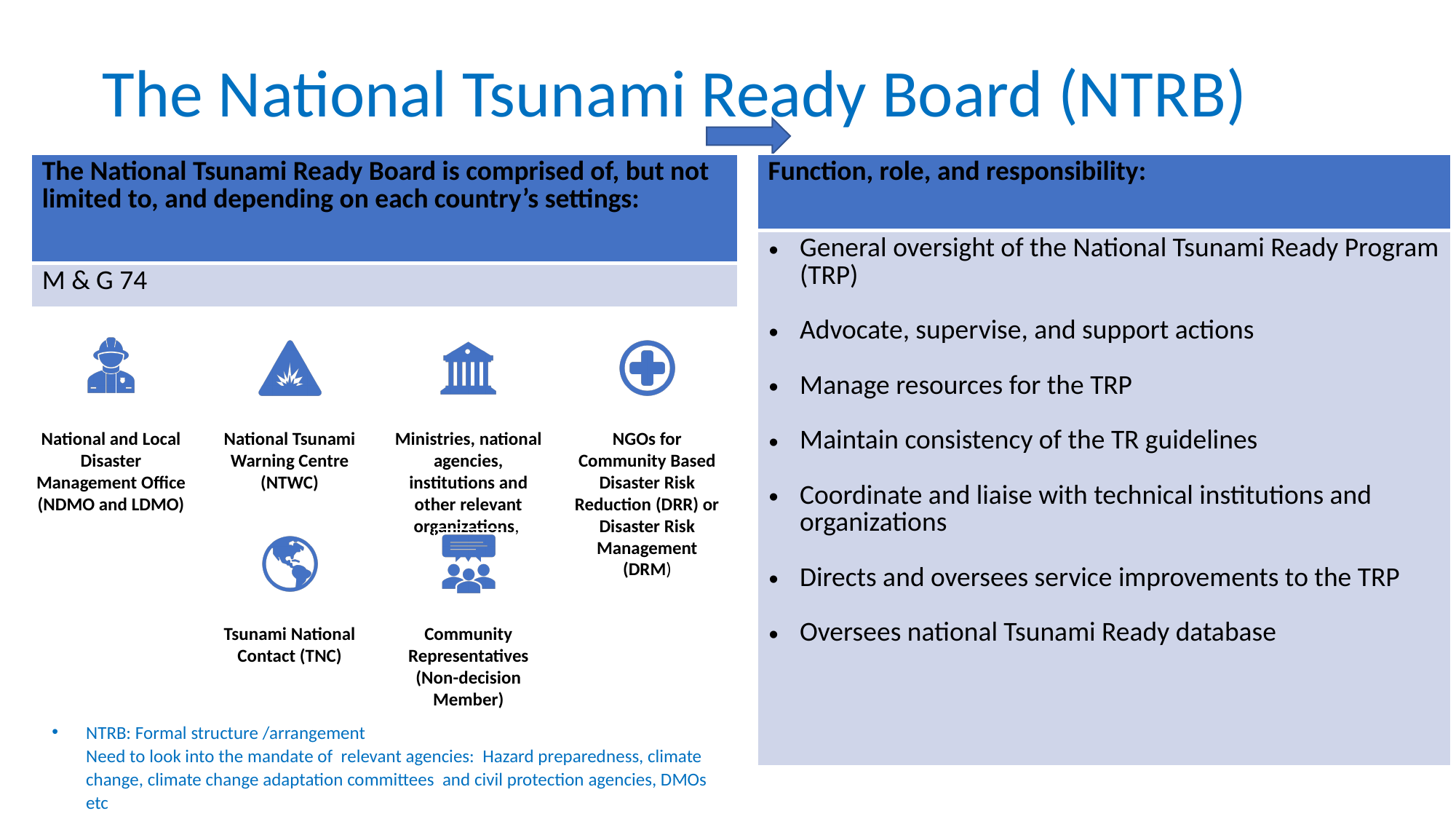

# The National Tsunami Ready Board (NTRB)

| The National Tsunami Ready Board is comprised of, but not limited to, and depending on each country’s settings: |
| --- |
| M & G 74 |
| Function, role, and responsibility: |
| --- |
| General oversight of the National Tsunami Ready Program (TRP) Advocate, supervise, and support actions Manage resources for the TRP Maintain consistency of the TR guidelines Coordinate and liaise with technical institutions and organizations Directs and oversees service improvements to the TRP Oversees national Tsunami Ready database |
National and Local Disaster Management Office (NDMO and LDMO)
National Tsunami Warning Centre (NTWC)
Ministries, national agencies, institutions and other relevant organizations,
NGOs for Community Based Disaster Risk Reduction (DRR) or Disaster Risk Management (DRM)
Tsunami National Contact (TNC)
Community Representatives (Non-decision Member)
NTRB: Formal structure /arrangement
Need to look into the mandate of  relevant agencies:  Hazard preparedness, climate change, climate change adaptation committees  and civil protection agencies, DMOs etc